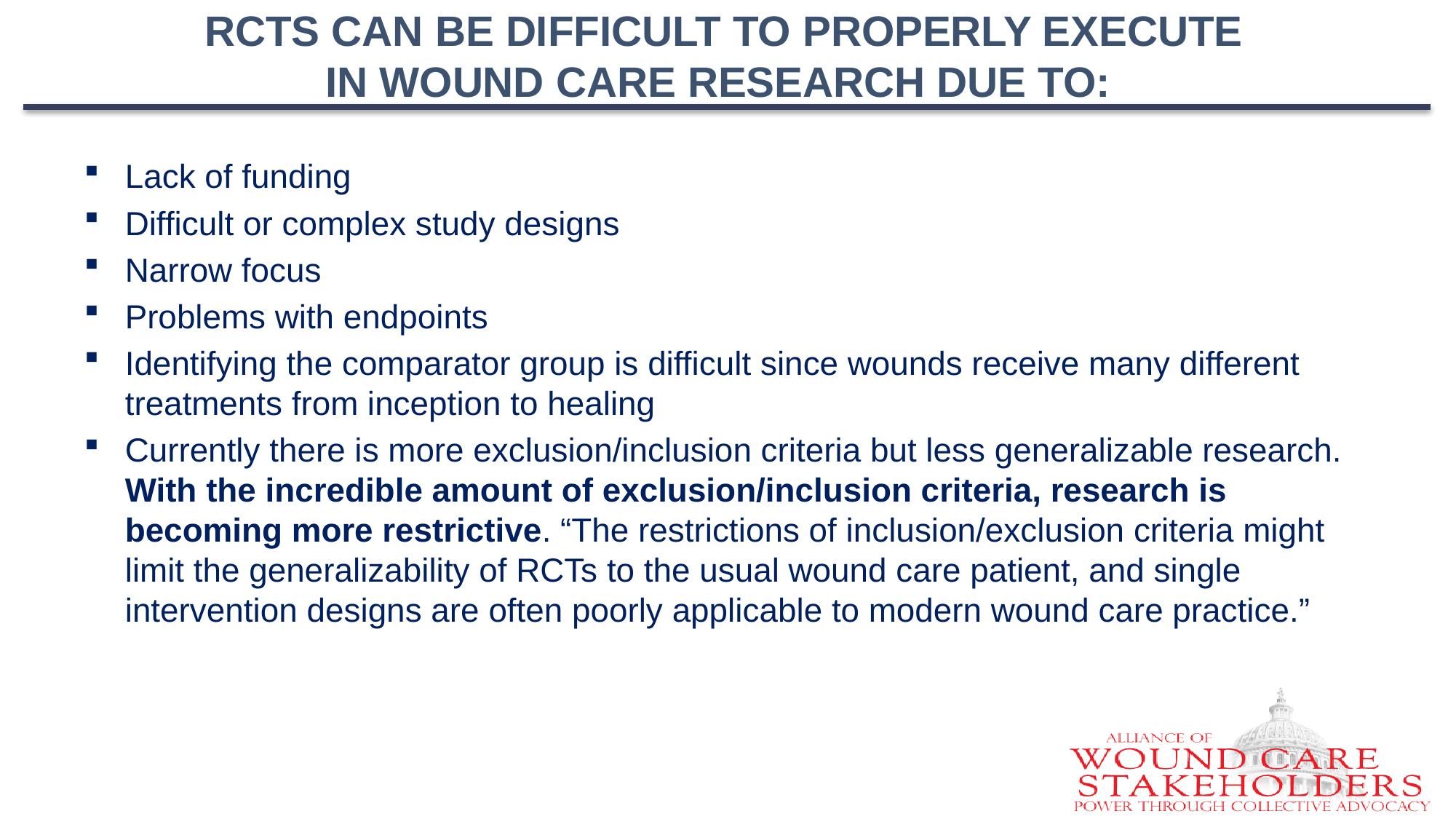

# RCTs Can Be Difficult to Properly Execute in Wound Care Research Due to:
Lack of funding
Difficult or complex study designs
Narrow focus
Problems with endpoints
Identifying the comparator group is difficult since wounds receive many different treatments from inception to healing
Currently there is more exclusion/inclusion criteria but less generalizable research. With the incredible amount of exclusion/inclusion criteria, research is becoming more restrictive. “The restrictions of inclusion/exclusion criteria might limit the generalizability of RCTs to the usual wound care patient, and single intervention designs are often poorly applicable to modern wound care practice.”